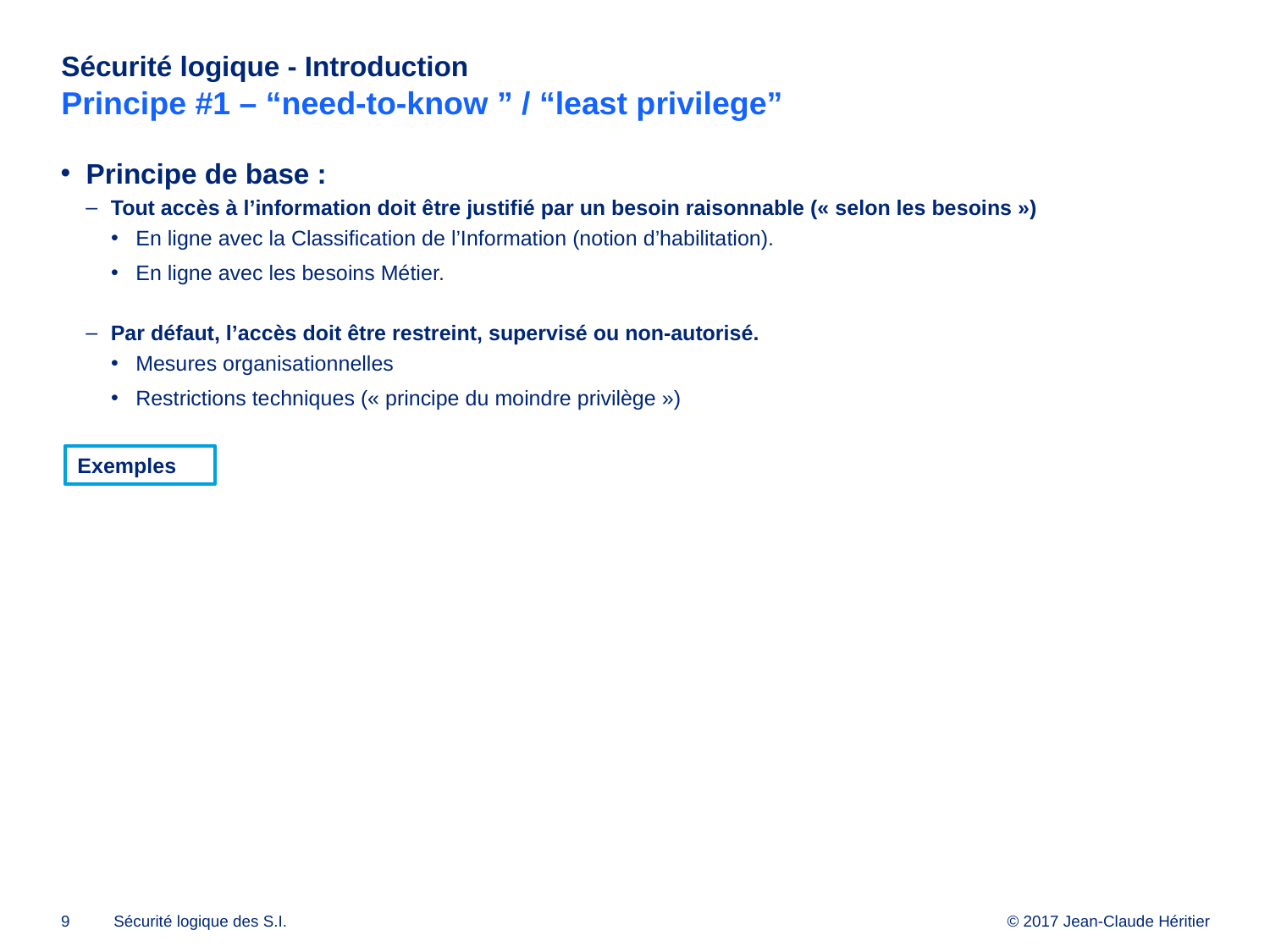

# Sécurité logique - Introduction Principe #1 – “need-to-know ” / “least privilege”
Principe de base :
Tout accès à l’information doit être justifié par un besoin raisonnable (« selon les besoins »)
En ligne avec la Classification de l’Information (notion d’habilitation).
En ligne avec les besoins Métier.
Par défaut, l’accès doit être restreint, supervisé ou non-autorisé.
Mesures organisationnelles
Restrictions techniques (« principe du moindre privilège »)

Exemples